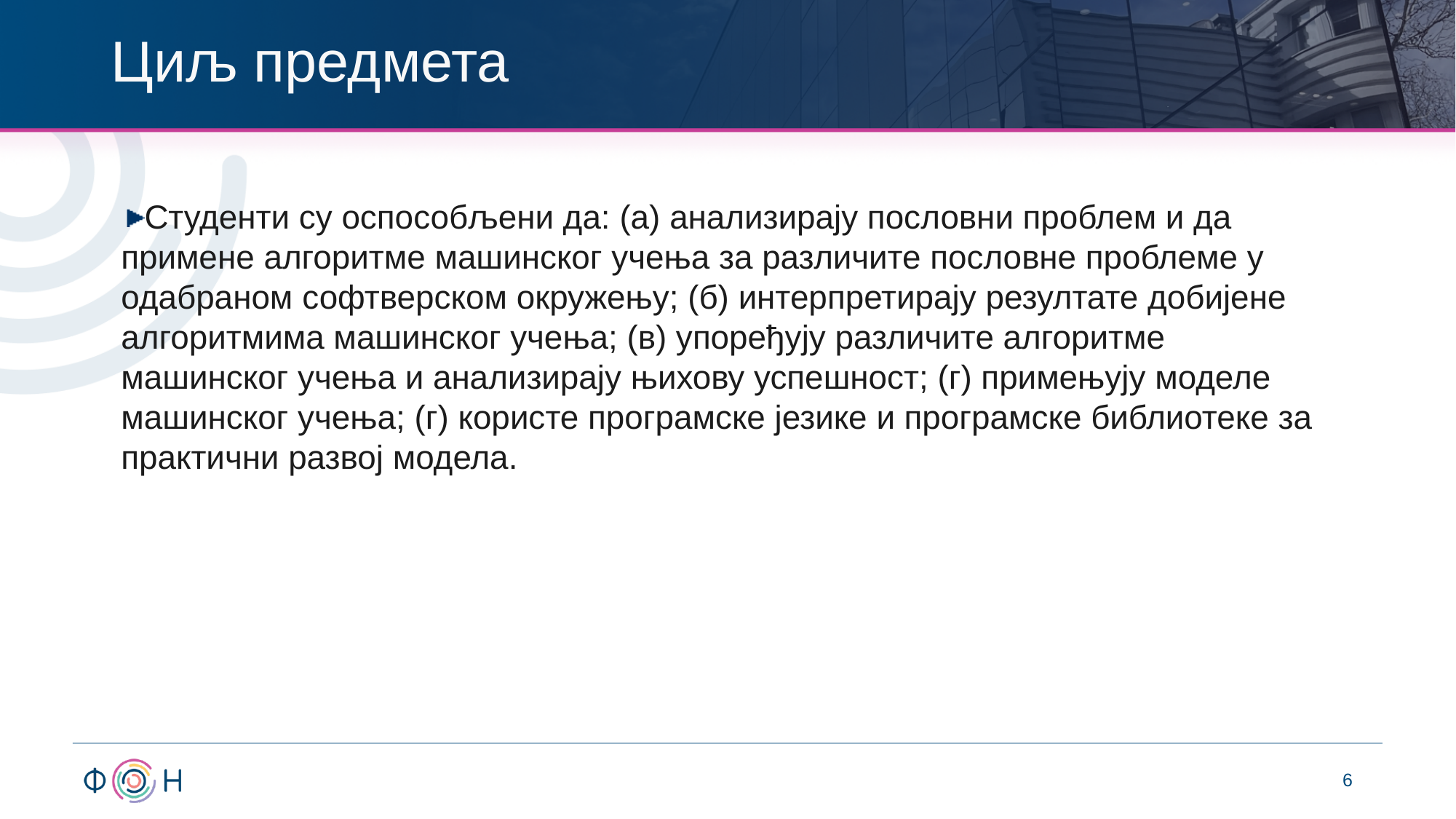

# Циљ предмета
Студенти су оспособљени да: (а) анализирају пословни проблем и да примене алгоритме машинског учења за различите пословне проблеме у одабраном софтверском окружењу; (б) интерпретирају резултате добијене алгоритмима машинског учења; (в) упоређују различите алгоритме машинског учења и анализирају њихову успешност; (г) примењују моделе машинског учења; (г) користе програмске језике и програмске библиотеке за практични развој модела.

6